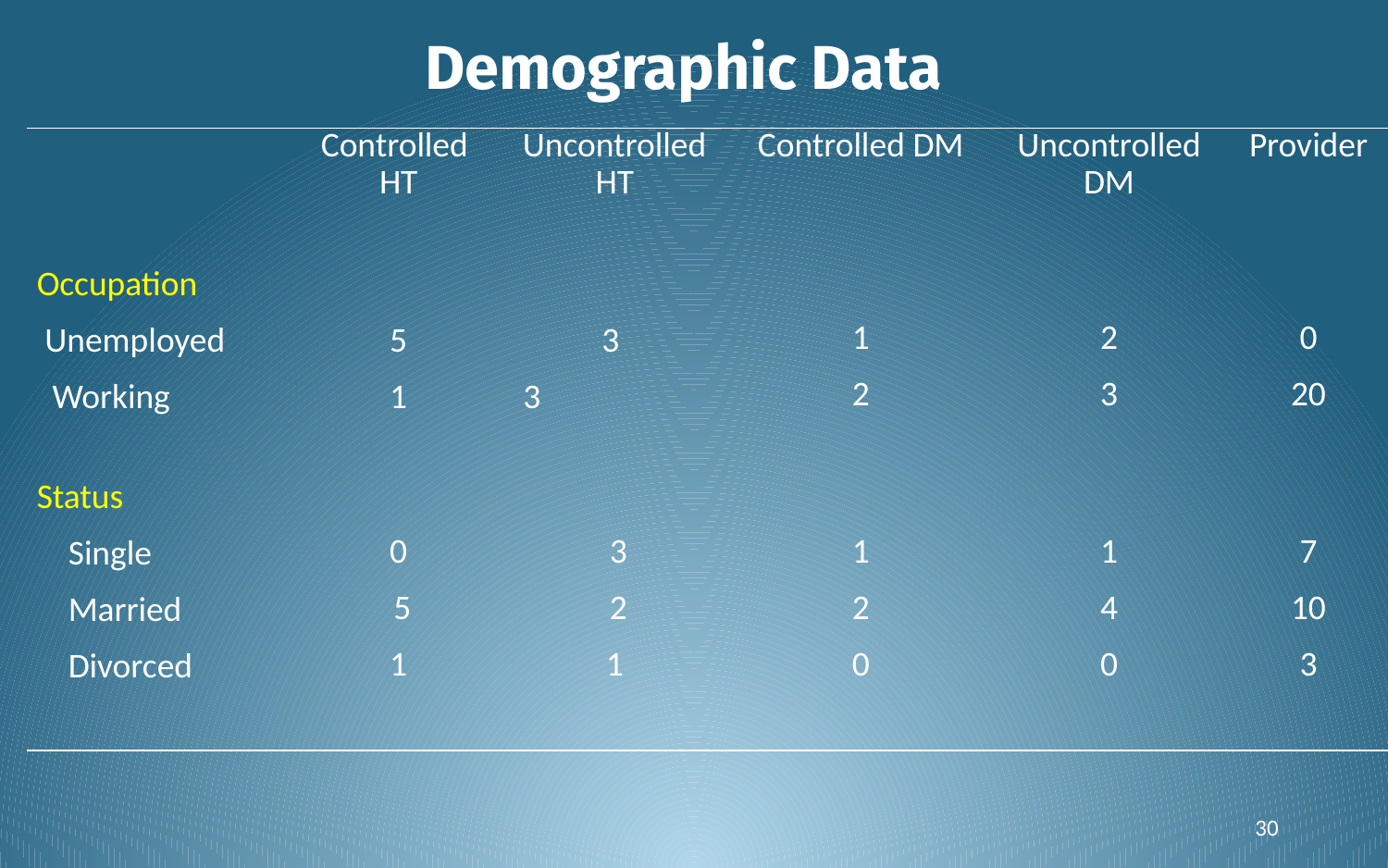

Demographic Data
|  | Controlled HT | Uncontrolled HT | Controlled DM | Uncontrolled DM | Provider |
| --- | --- | --- | --- | --- | --- |
| Occupation Unemployed Working | 5 1 | 3 3 | 1 2 | 2 3 | 0 20 |
| Status Single Married Divorced | 0 5 1 | 3 2 1 | 1 2 0 | 1 4 0 | 7 10 3 |
30